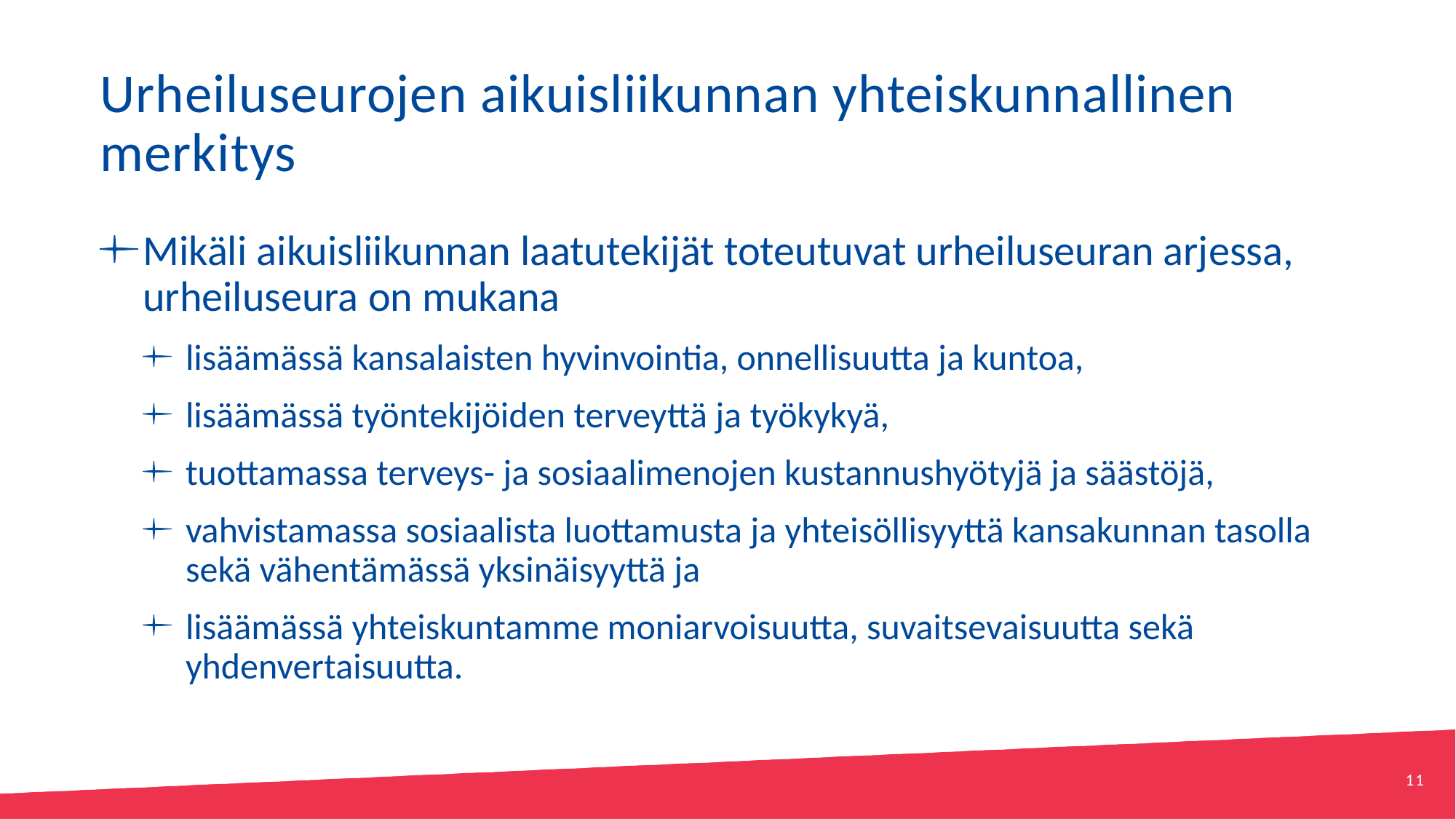

# Urheiluseurojen aikuisliikunnan yhteiskunnallinen merkitys
Mikäli aikuisliikunnan laatutekijät toteutuvat urheiluseuran arjessa, urheiluseura on mukana
lisäämässä kansalaisten hyvinvointia, onnellisuutta ja kuntoa,
lisäämässä työntekijöiden terveyttä ja työkykyä,
tuottamassa terveys- ja sosiaalimenojen kustannushyötyjä ja säästöjä,
vahvistamassa sosiaalista luottamusta ja yhteisöllisyyttä kansakunnan tasolla sekä vähentämässä yksinäisyyttä ja
lisäämässä yhteiskuntamme moniarvoisuutta, suvaitsevaisuutta sekä yhdenvertaisuutta.

11